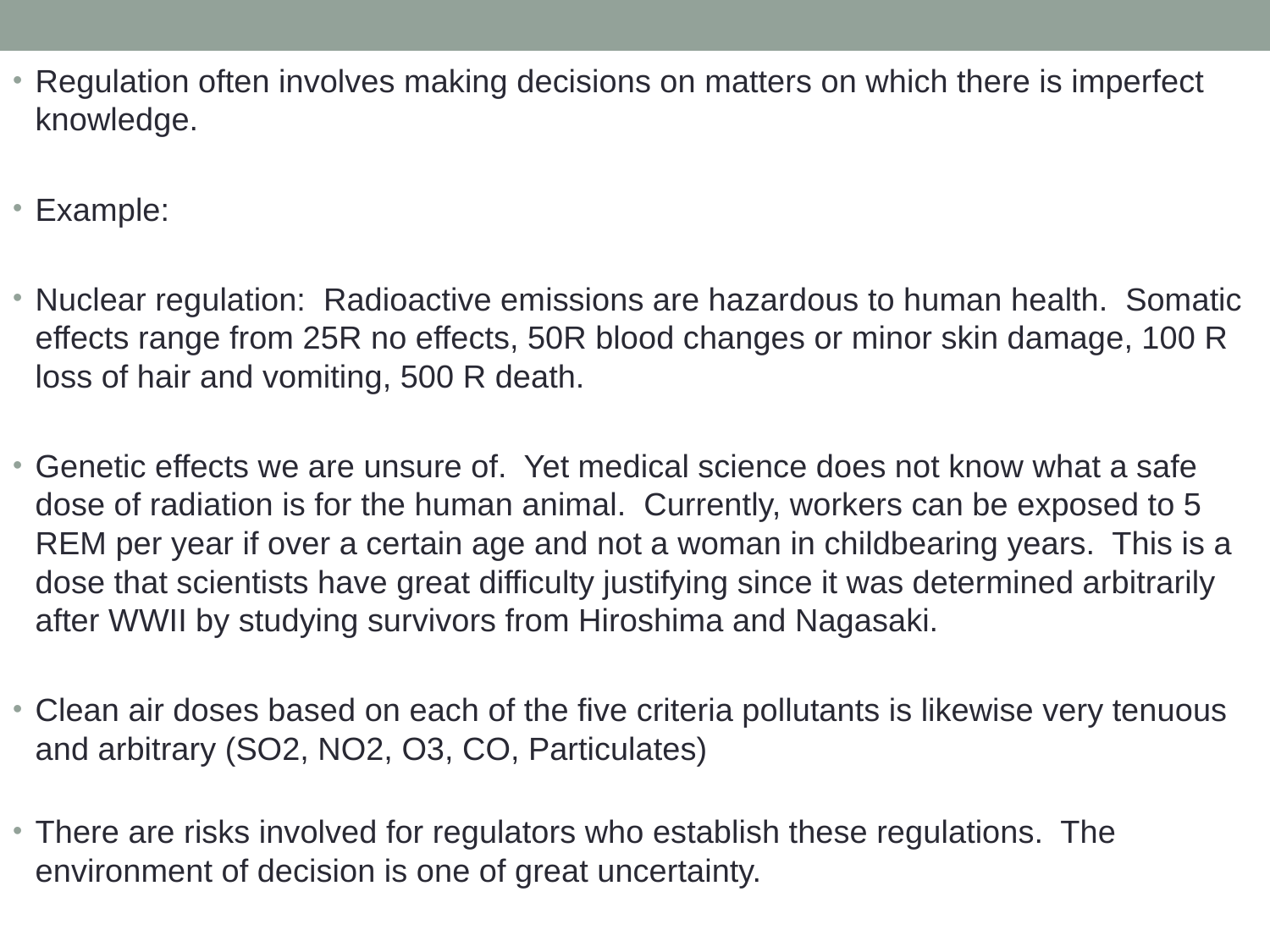

Regulation often involves making decisions on matters on which there is imperfect knowledge.

Example:

Nuclear regulation:  Radioactive emissions are hazardous to human health.  Somatic effects range from 25R no effects, 50R blood changes or minor skin damage, 100 R loss of hair and vomiting, 500 R death.

Genetic effects we are unsure of.  Yet medical science does not know what a safe dose of radiation is for the human animal.  Currently, workers can be exposed to 5 REM per year if over a certain age and not a woman in childbearing years.  This is a dose that scientists have great difficulty justifying since it was determined arbitrarily after WWII by studying survivors from Hiroshima and Nagasaki.

Clean air doses based on each of the five criteria pollutants is likewise very tenuous and arbitrary (SO2, NO2, O3, CO, Particulates)
There are risks involved for regulators who establish these regulations.  The environment of decision is one of great uncertainty.